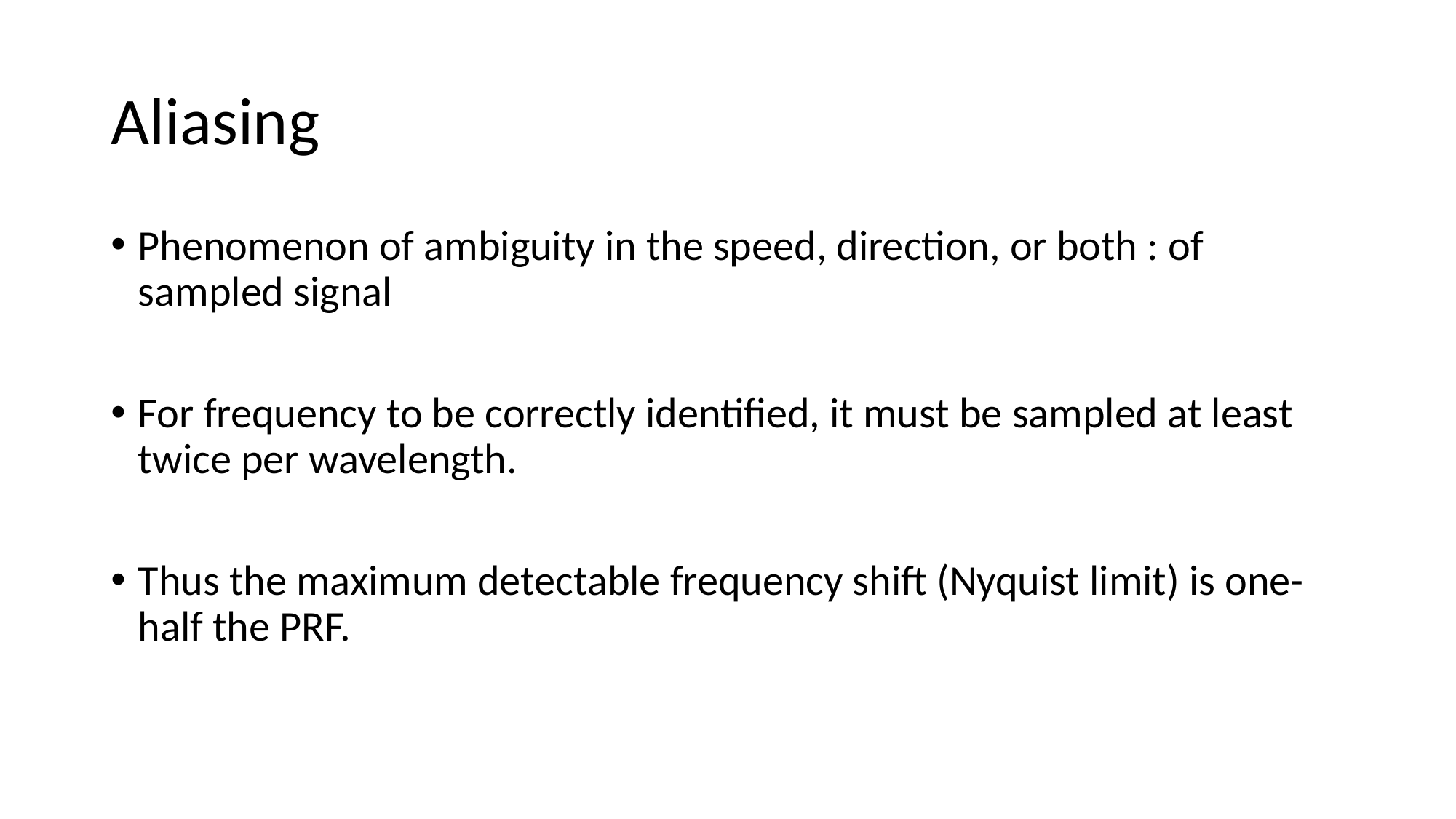

# Aliasing
Phenomenon of ambiguity in the speed, direction, or both : of sampled signal

For frequency to be correctly identified, it must be sampled at least twice per wavelength.

Thus the maximum detectable frequency shift (Nyquist limit) is one-half the PRF.